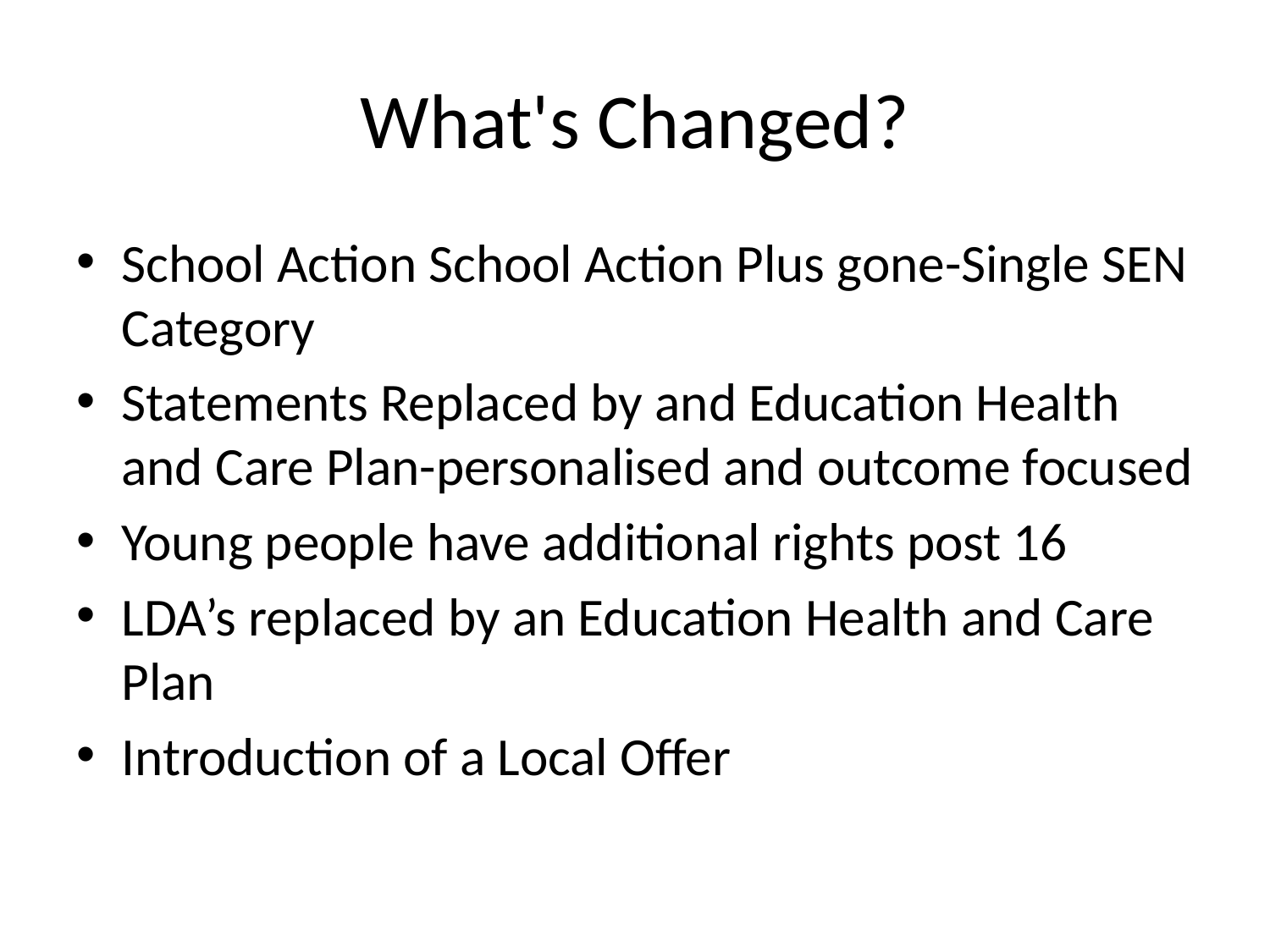

# What's Changed?
School Action School Action Plus gone-Single SEN Category
Statements Replaced by and Education Health and Care Plan-personalised and outcome focused
Young people have additional rights post 16
LDA’s replaced by an Education Health and Care Plan
Introduction of a Local Offer